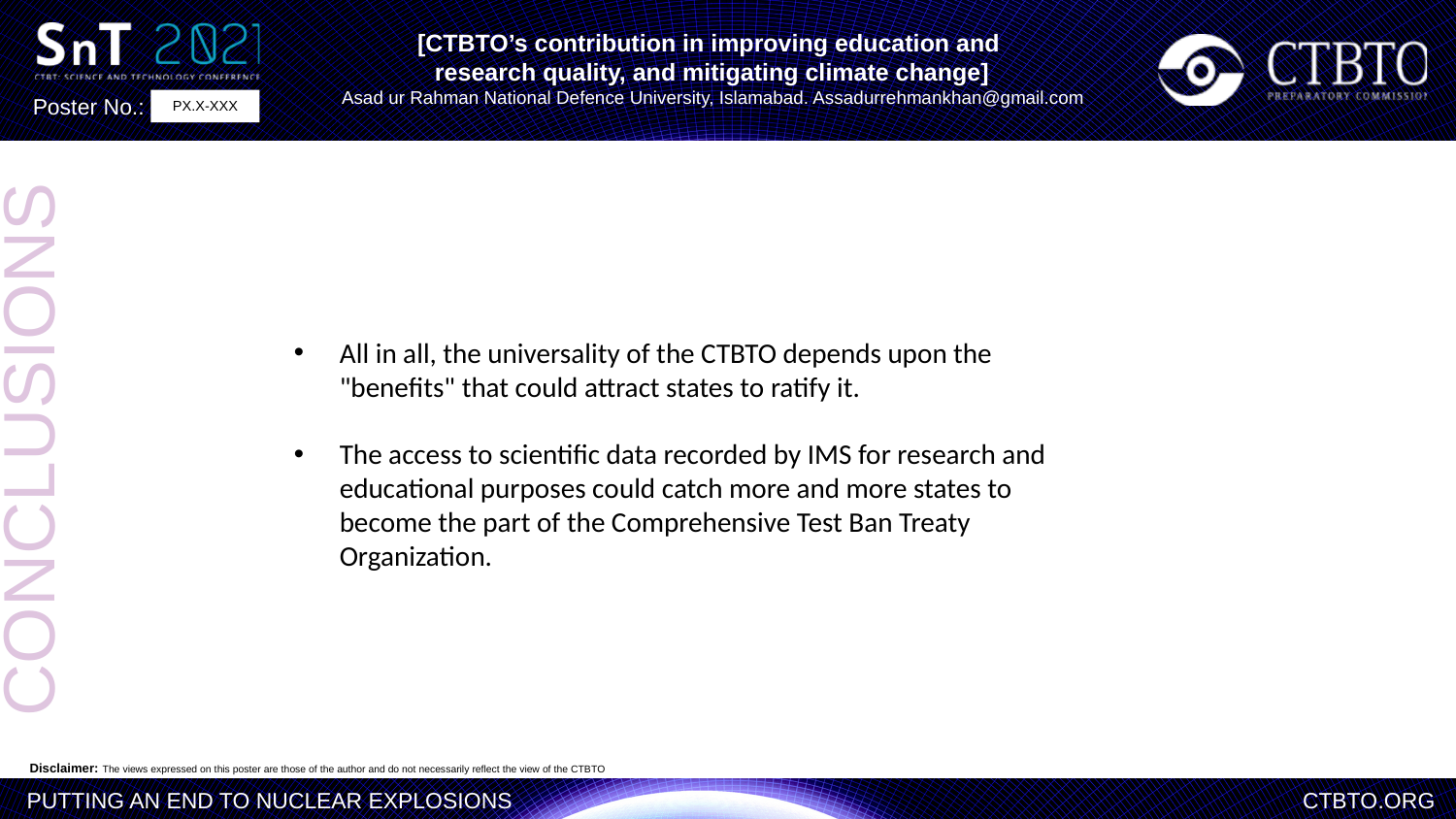

[CTBTO’s contribution in improving education and
research quality, and mitigating climate change]
Asad ur Rahman National Defence University, Islamabad. Assadurrehmankhan@gmail.com
PX.X-XXX
All in all, the universality of the CTBTO depends upon the "benefits" that could attract states to ratify it.

The access to scientific data recorded by IMS for research and educational purposes could catch more and more states to become the part of the Comprehensive Test Ban Treaty Organization.
CONCLUSIONS